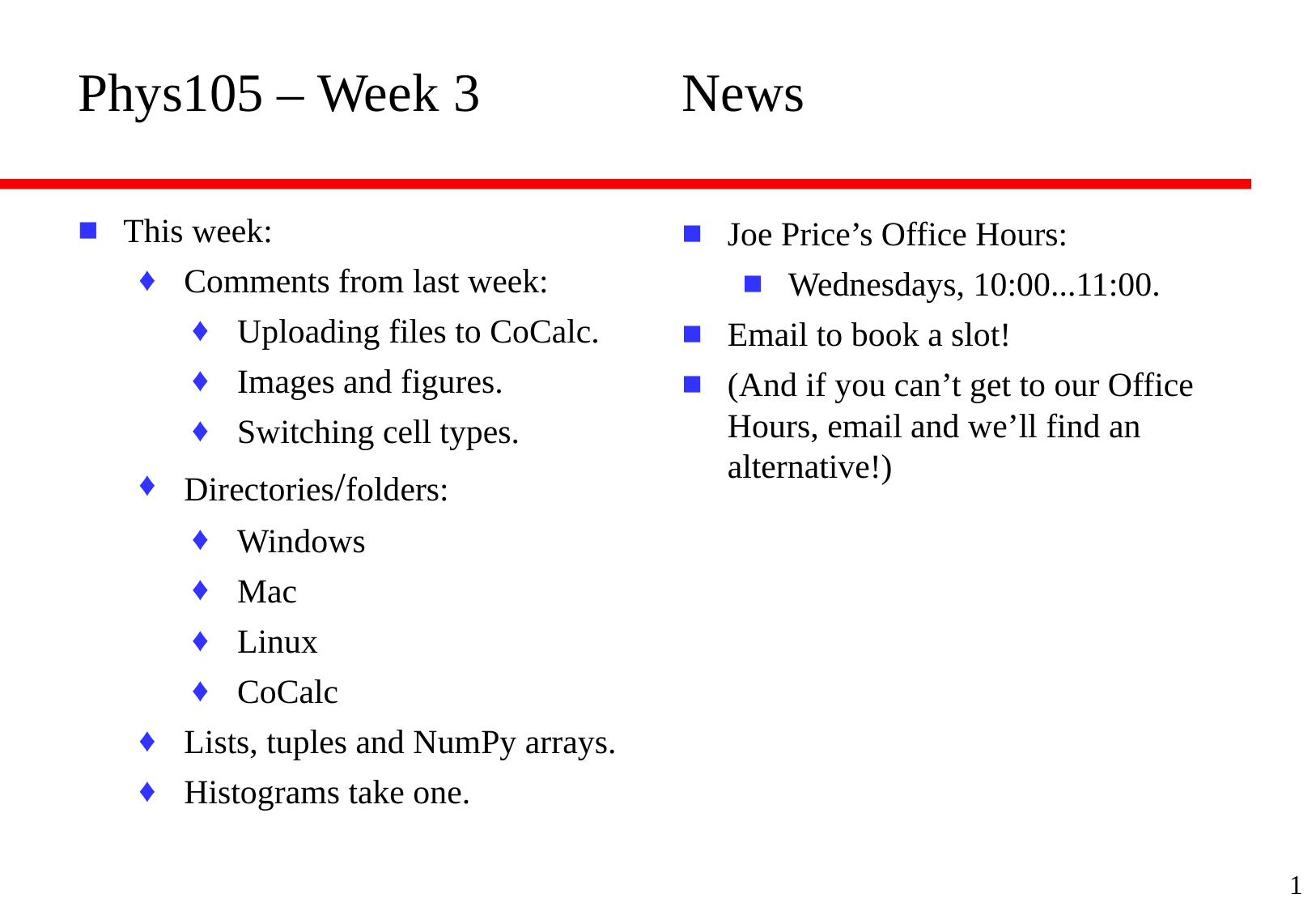

# News
Phys105 – Week 3
This week:
Comments from last week:
Uploading files to CoCalc.
Images and figures.
Switching cell types.
Directories/folders:
Windows
Mac
Linux
CoCalc
Lists, tuples and NumPy arrays.
Histograms take one.
Joe Price’s Office Hours:
Wednesdays, 10:00...11:00.
Email to book a slot!
(And if you can’t get to our Office Hours, email and we’ll find an alternative!)
1